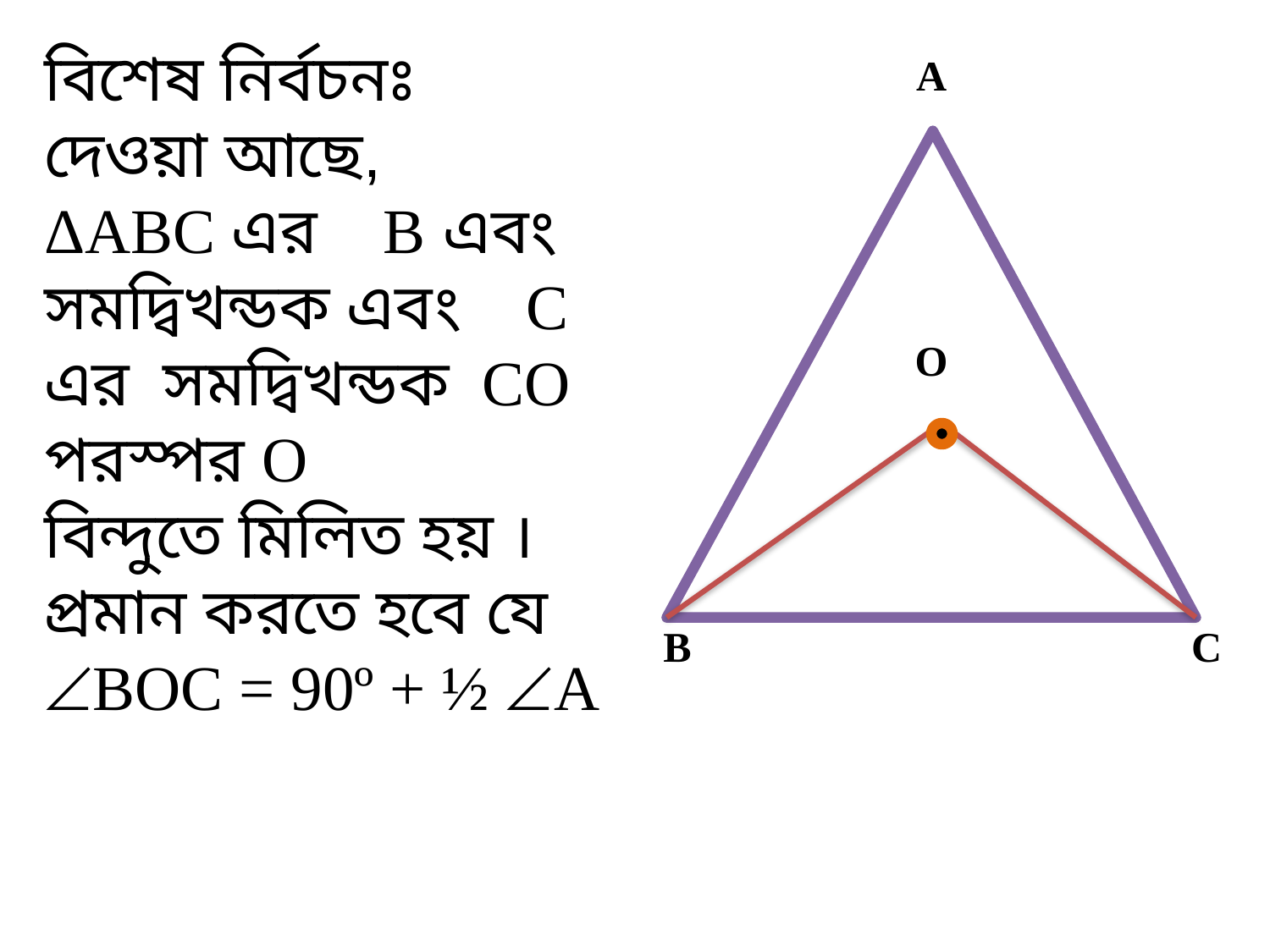

বিশেষ নির্বচনঃ
দেওয়া আছে,
ΔABC এর ∠B এবং  সমদ্বিখন্ডক এবং ∠C এর  সমদ্বিখন্ডক  CO
পরস্পর O
বিন্দুতে মিলিত হয় ।
প্রমান করতে হবে যে
∠BOC = 90º + ½ ∠A

A
B
C

O